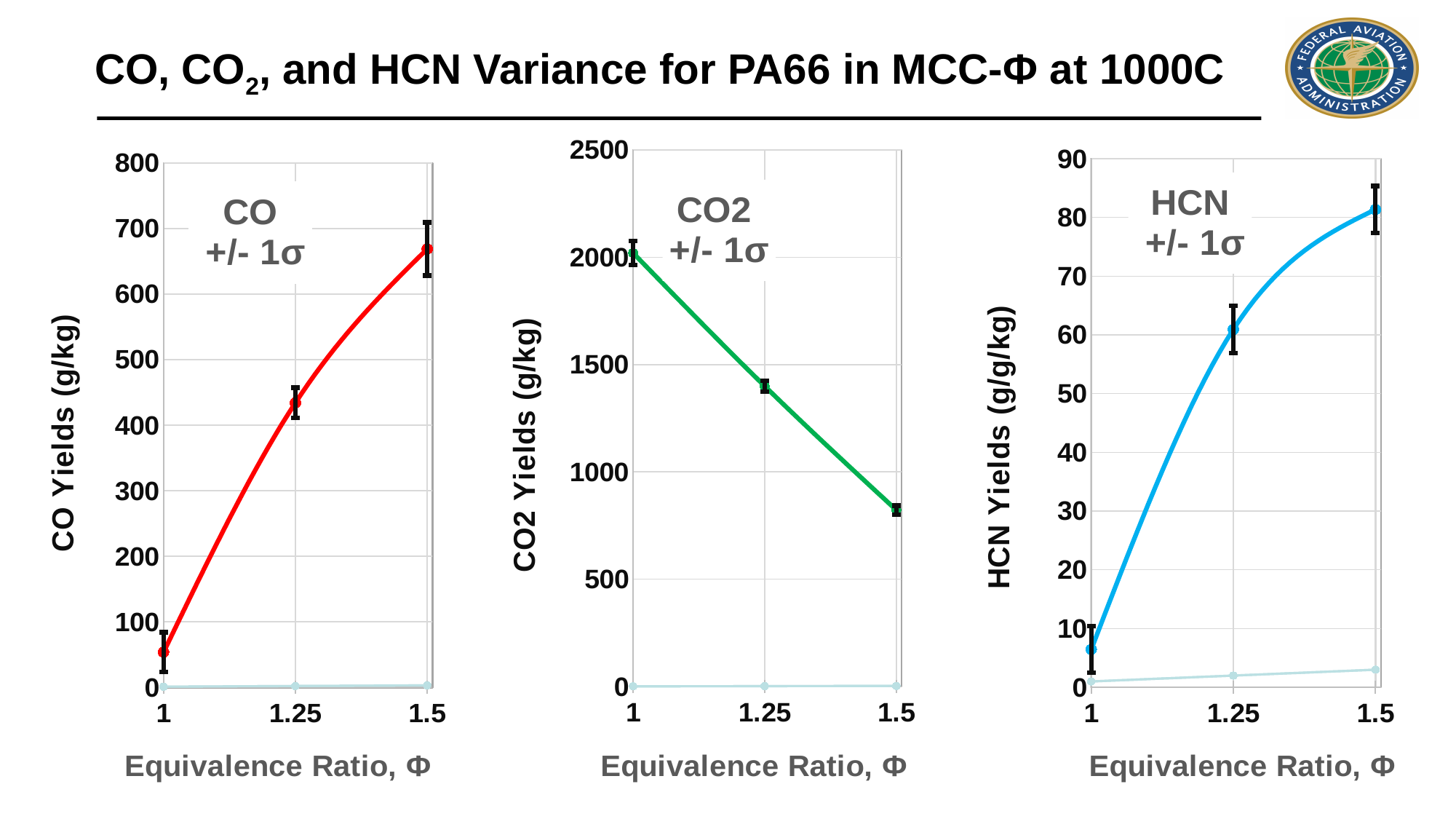

CO, CO2, and HCN Variance for PA66 in MCC-Φ at 1000C

### Chart: CO2
+/- 1σ

| Category | Test # | CO    FTIR 1.69m | CO FTIR 2m | CO FTIR Peak, % 1.69m | CO2   MCC | CO2    FTIR 1.69m | CO2 Peak, % | CO2       FTIR 2m |  |
|---|---|---|---|---|---|---|---|---|---|

### Chart: CO
 +/- 1σ

| Category | Test # | CO  MCC | CO    FTIR 1.69m | CO FTIR 2m | CO FTIR Peak, % 1.69m | CO2    FTIR 1.69m | CO2 Peak, % | CO2       FTIR 2m |  |
|---|---|---|---|---|---|---|---|---|---|

### Chart: HCN
 +/- 1σ

| Category | Test # | CO    FTIR 1.69m | CO FTIR 2m | CO FTIR Peak, % 1.69m | CO2    FTIR 1.69m | CO2 Peak, % | CO2       FTIR 2m | HCN   |  |
|---|---|---|---|---|---|---|---|---|---|